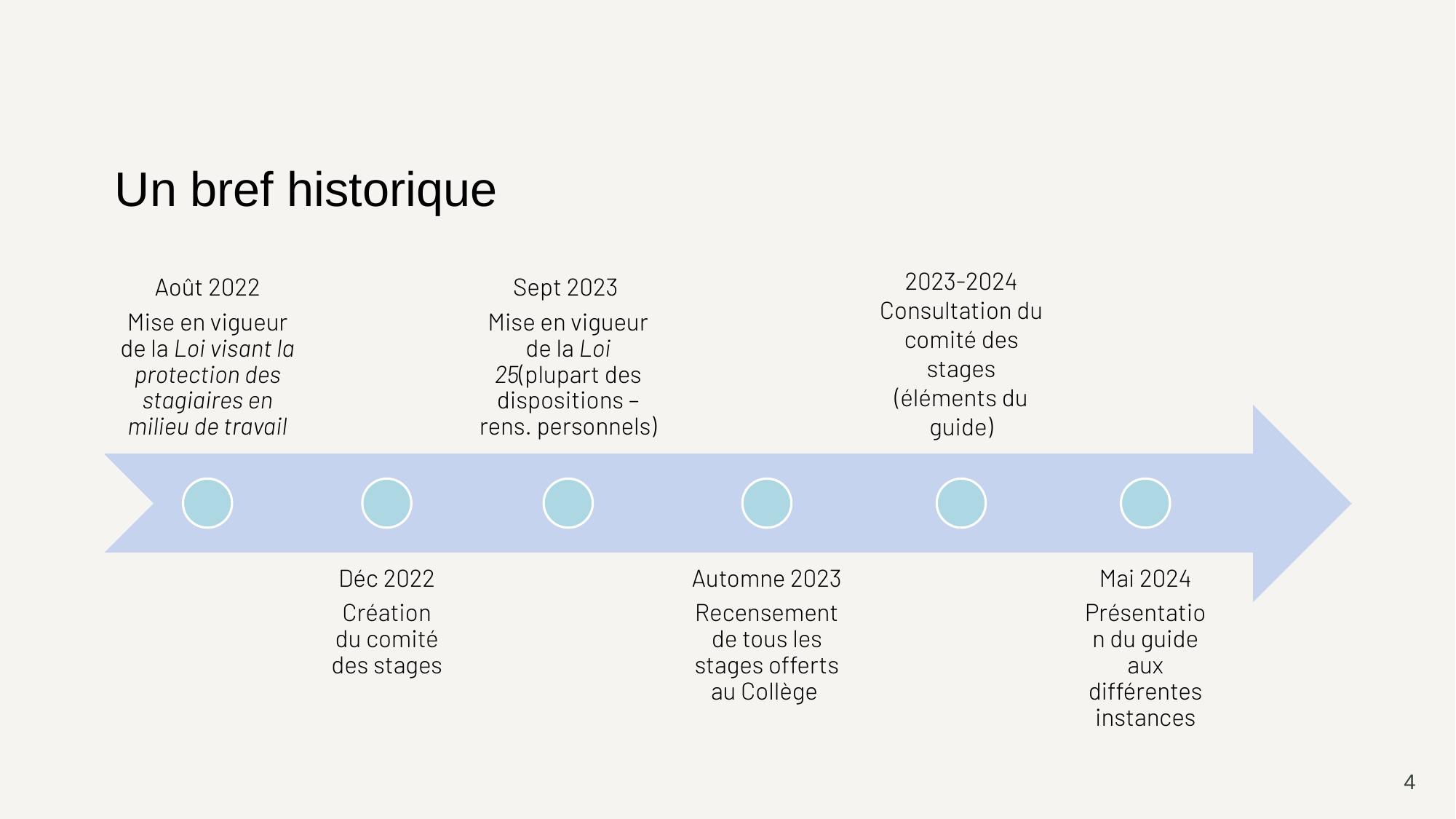

# Un bref historique
Août 2022
Mise en vigueur de la Loi visant la protection des stagiaires en milieu de travail
Déc 2022
Création du comité des stages
Sept 2023
Mise en vigueur de la Loi 25(plupart des dispositions – rens. personnels)
Automne 2023
Recensement de tous les stages offerts au Collège
2023-2024
Consultation du comité des stages (éléments du guide)
Mai 2024
Présentation du guide aux différentes instances
4